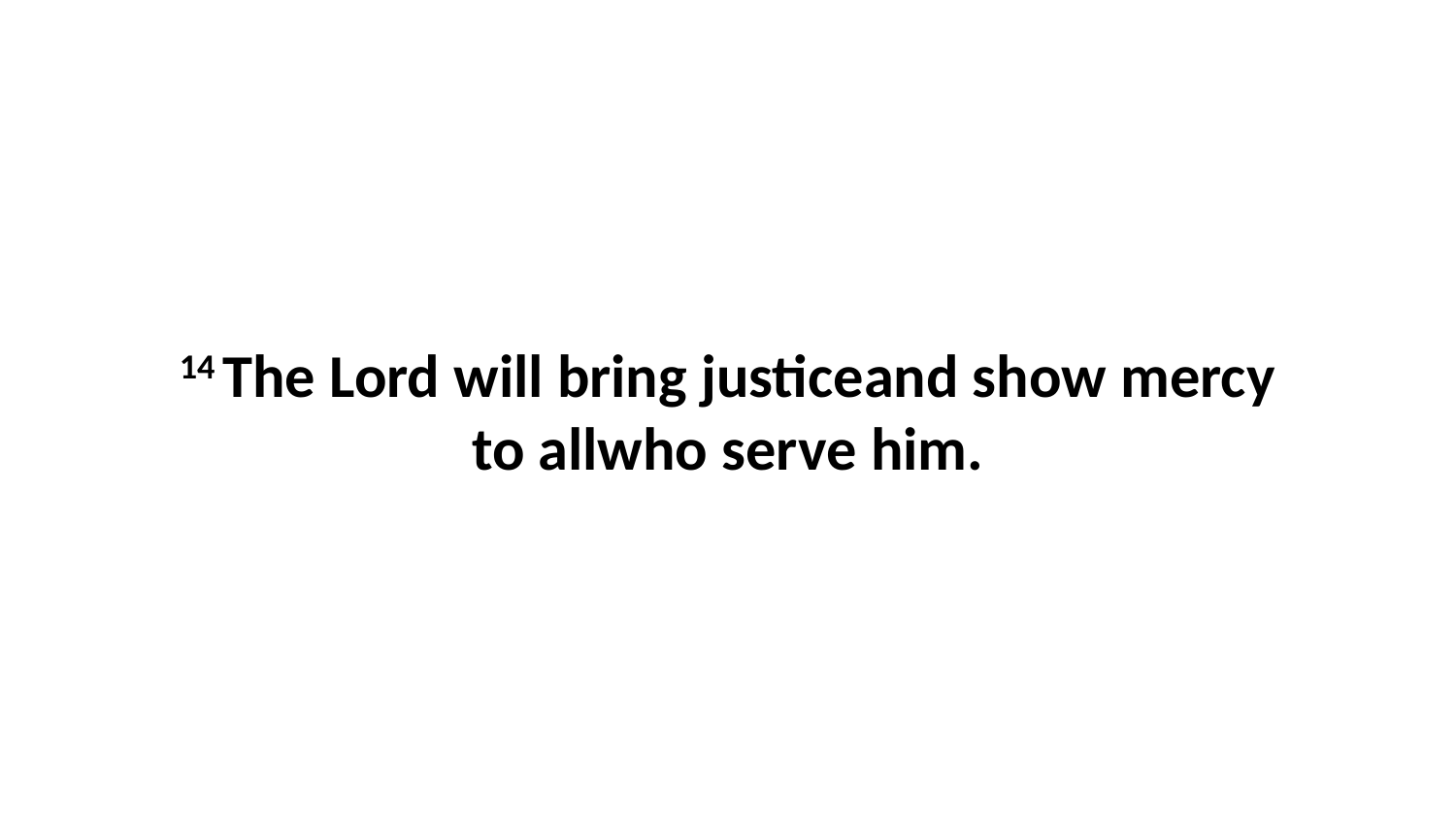

14 The Lord will bring justiceand show mercy to allwho serve him.